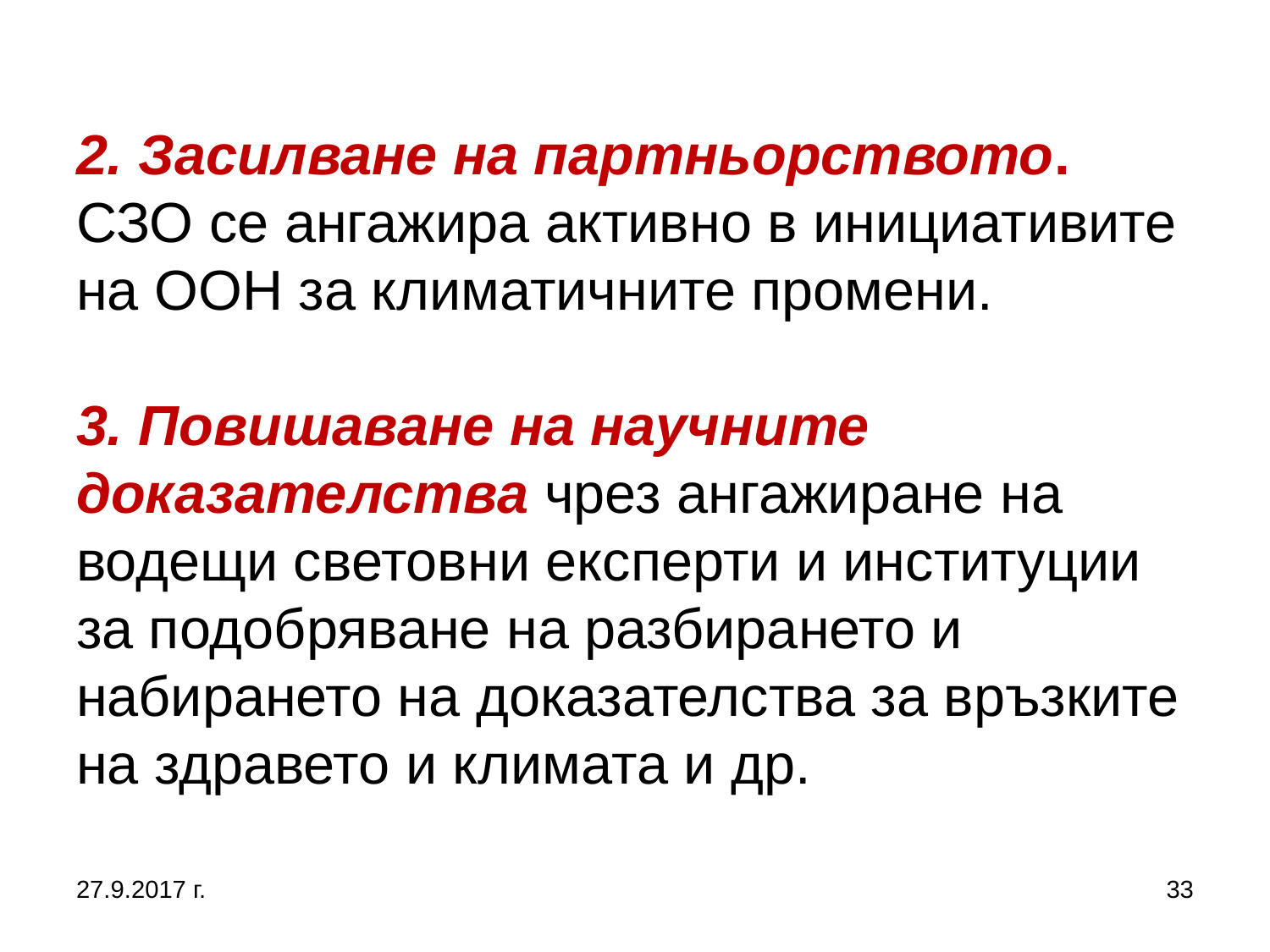

# 2. Засилване на партньорството. СЗО се ангажира активно в инициативите на ООН за климатичните промени. 3. Повишаване на научните доказателства чрез ангажиране на водещи световни експерти и институции за подобряване на разбирането и набирането на доказателства за връзките на здравето и климата и др.
27.9.2017 г.
33